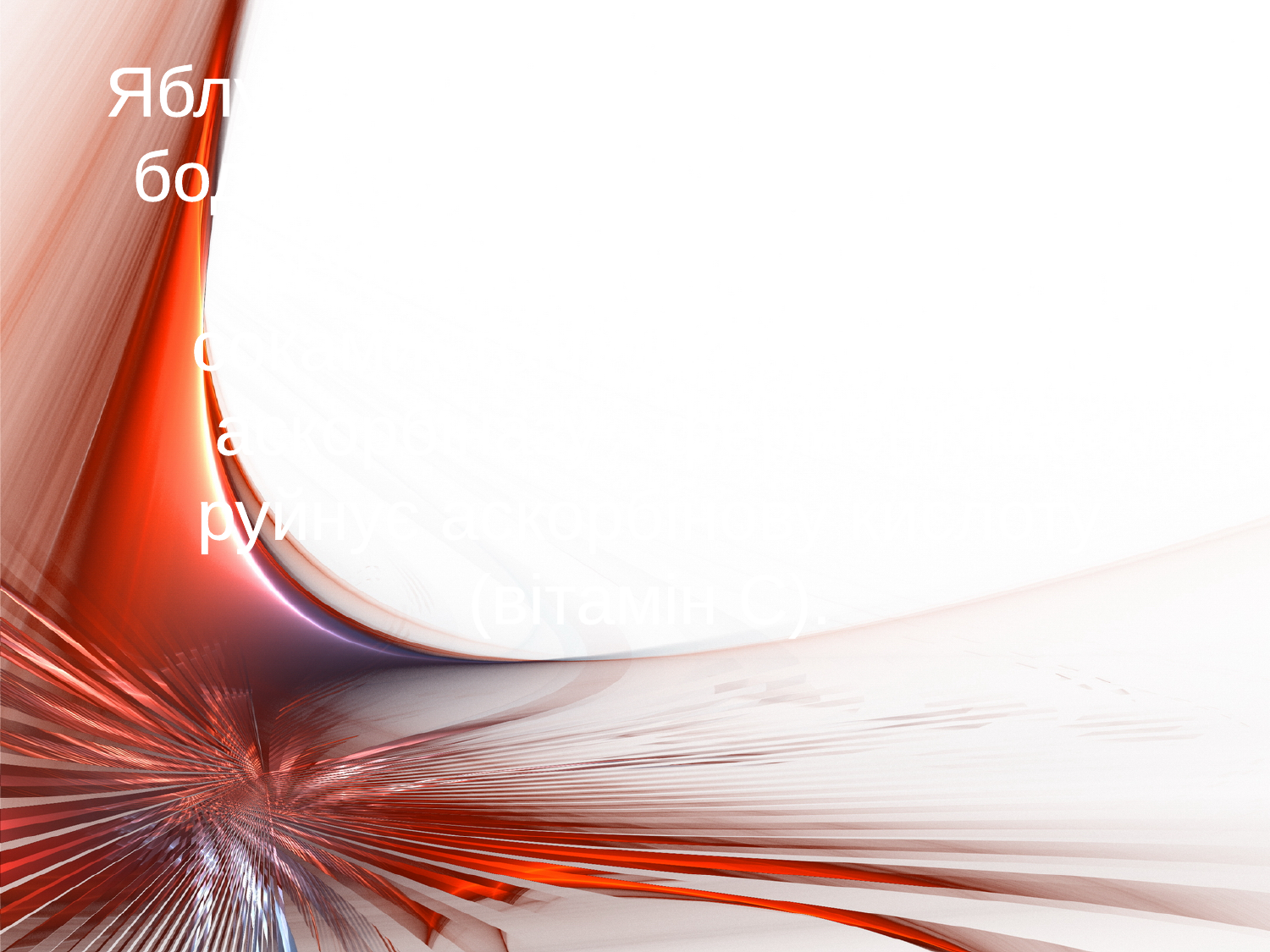

Яблучний сік (яким усі виробники бодяжат дорожчі соки) якраз не треба змішувати з іншими соками, тому що він містить аскорбіназу - фермент, що руйнує аскорбінову кислоту (вітамін С).